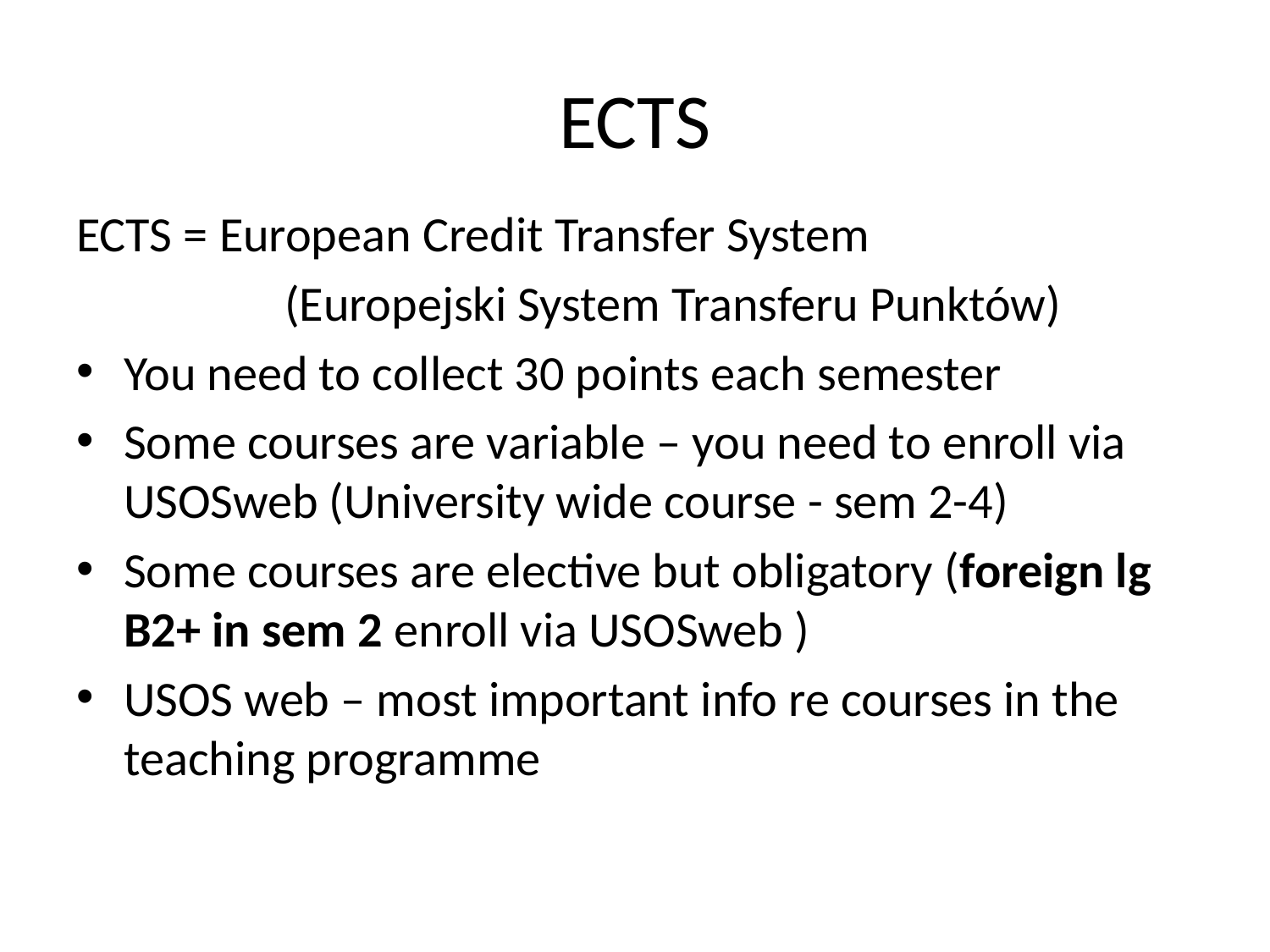

# ECTS
ECTS = European Credit Transfer System
		   (Europejski System Transferu Punktów)
You need to collect 30 points each semester
Some courses are variable – you need to enroll via USOSweb (University wide course - sem 2-4)
Some courses are elective but obligatory (foreign lg B2+ in sem 2 enroll via USOSweb )
USOS web – most important info re courses in the teaching programme